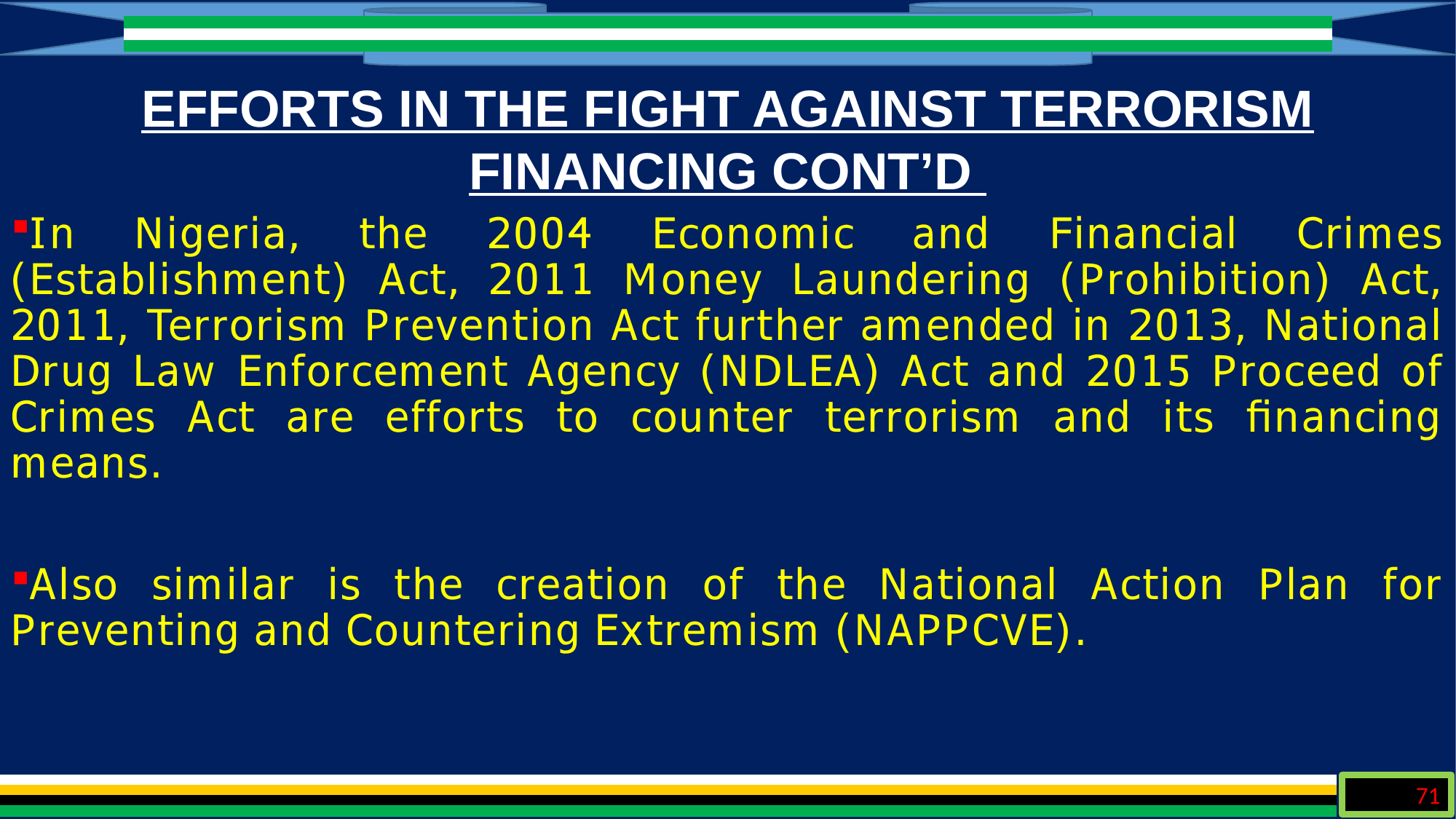

EFFORTS IN THE FIGHT AGAINST TERRORISM FINANCING CONT’D
In Nigeria, the 2004 Economic and Financial Crimes (Establishment) Act, 2011 Money Laundering (Prohibition) Act, 2011, Terrorism Prevention Act further amended in 2013, National Drug Law Enforcement Agency (NDLEA) Act and 2015 Proceed of Crimes Act are efforts to counter terrorism and its financing means.

Also similar is the creation of the National Action Plan for Preventing and Countering Extremism (NAPPCVE).

71